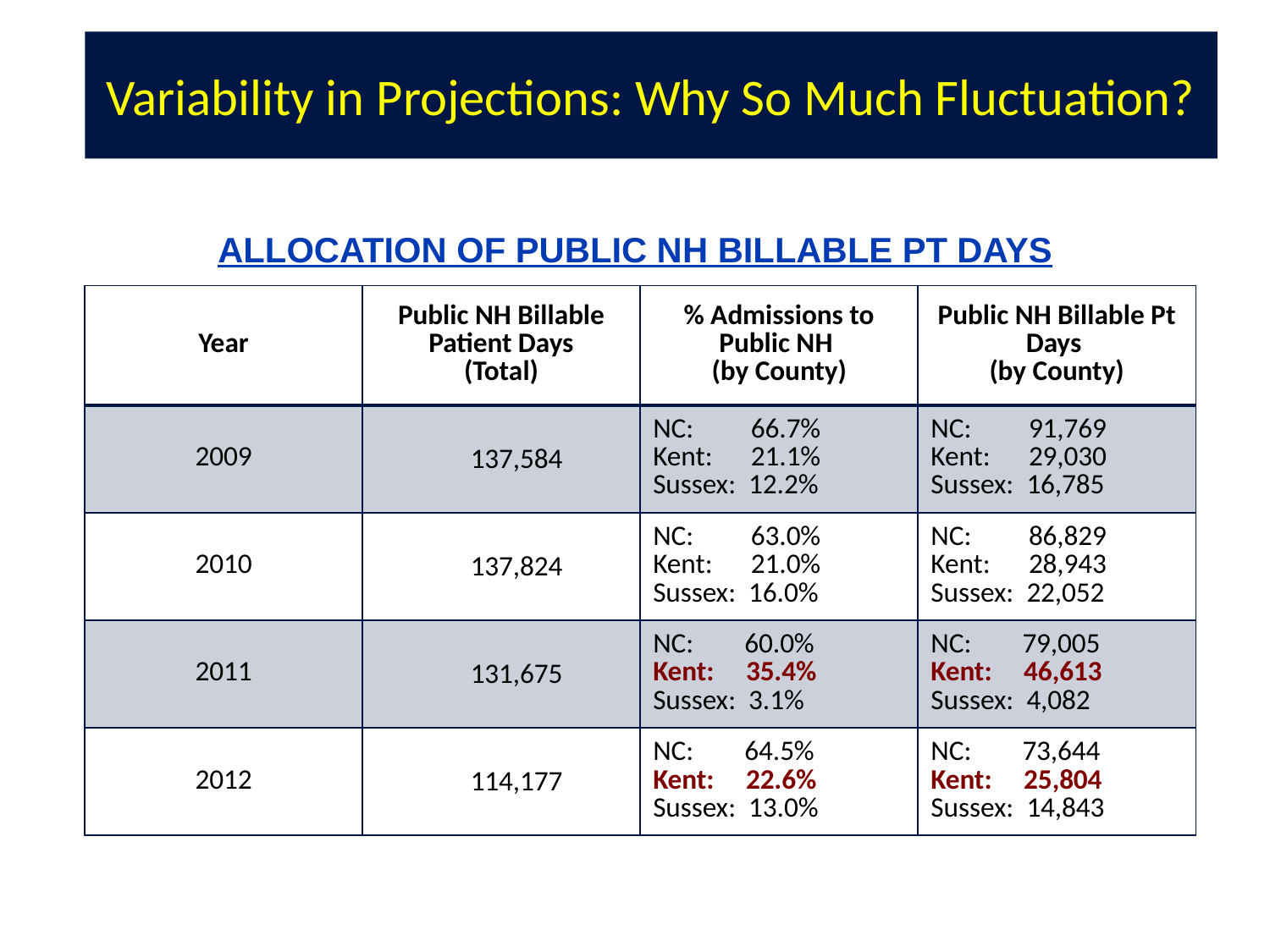

10
Variability in Projections: Why So Much Fluctuation?
# Allocation of Public NH Billable Pt Days
| Year | Public NH Billable Patient Days (Total) | % Admissions to Public NH (by County) | Public NH Billable Pt Days (by County) |
| --- | --- | --- | --- |
| 2009 | 137,584 | NC: 66.7% Kent: 21.1% Sussex: 12.2% | NC: 91,769 Kent: 29,030 Sussex: 16,785 |
| 2010 | 137,824 | NC: 63.0% Kent: 21.0% Sussex: 16.0% | NC: 86,829 Kent: 28,943 Sussex: 22,052 |
| 2011 | 131,675 | NC: 60.0% Kent: 35.4% Sussex: 3.1% | NC: 79,005 Kent: 46,613 Sussex: 4,082 |
| 2012 | 114,177 | NC: 64.5% Kent: 22.6% Sussex: 13.0% | NC: 73,644 Kent: 25,804 Sussex: 14,843 |